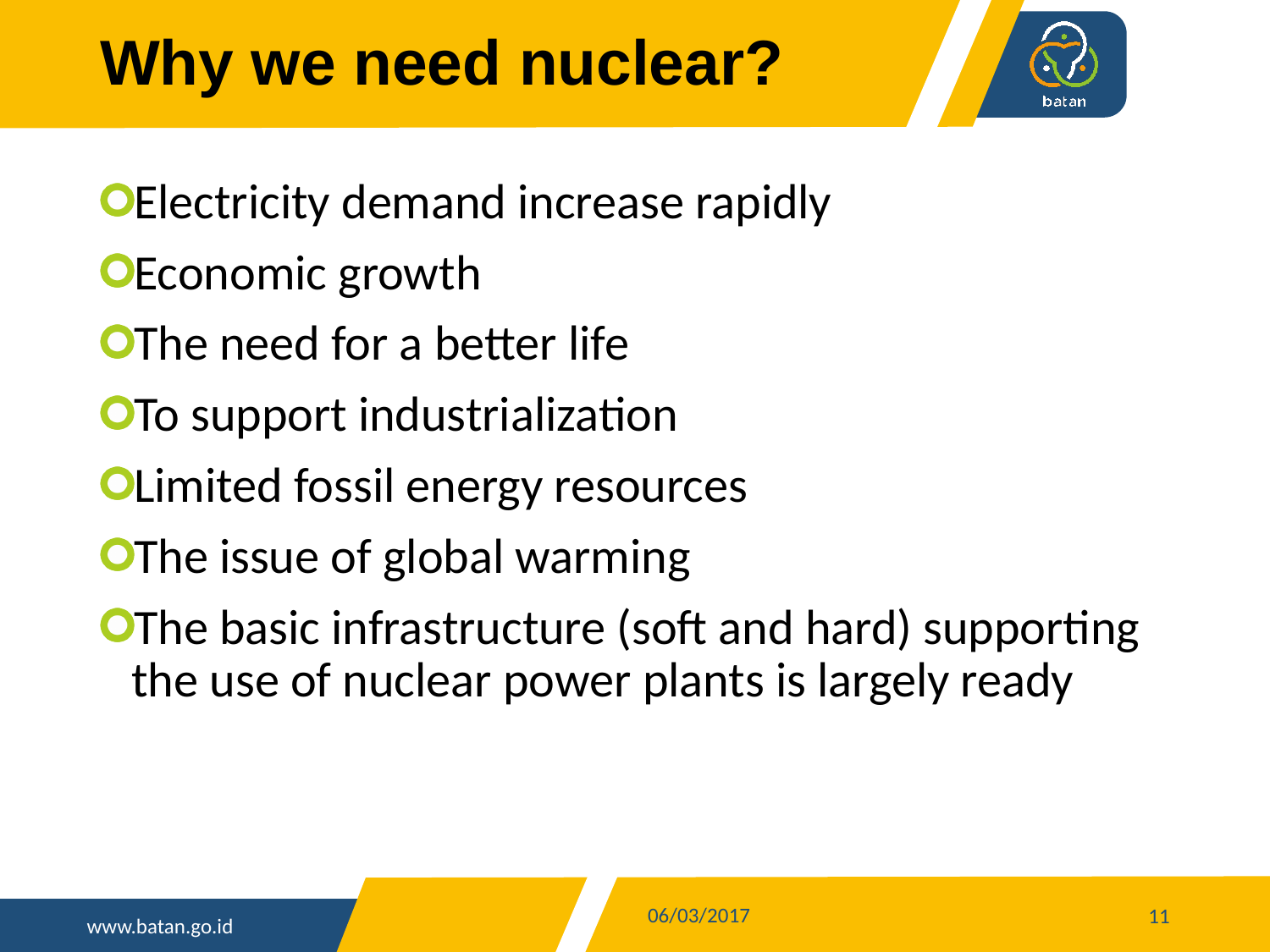

# Why we need nuclear?
Electricity demand increase rapidly
Economic growth
The need for a better life
To support industrialization
Limited fossil energy resources
The issue of global warming
The basic infrastructure (soft and hard) supporting the use of nuclear power plants is largely ready
06/03/2017
11